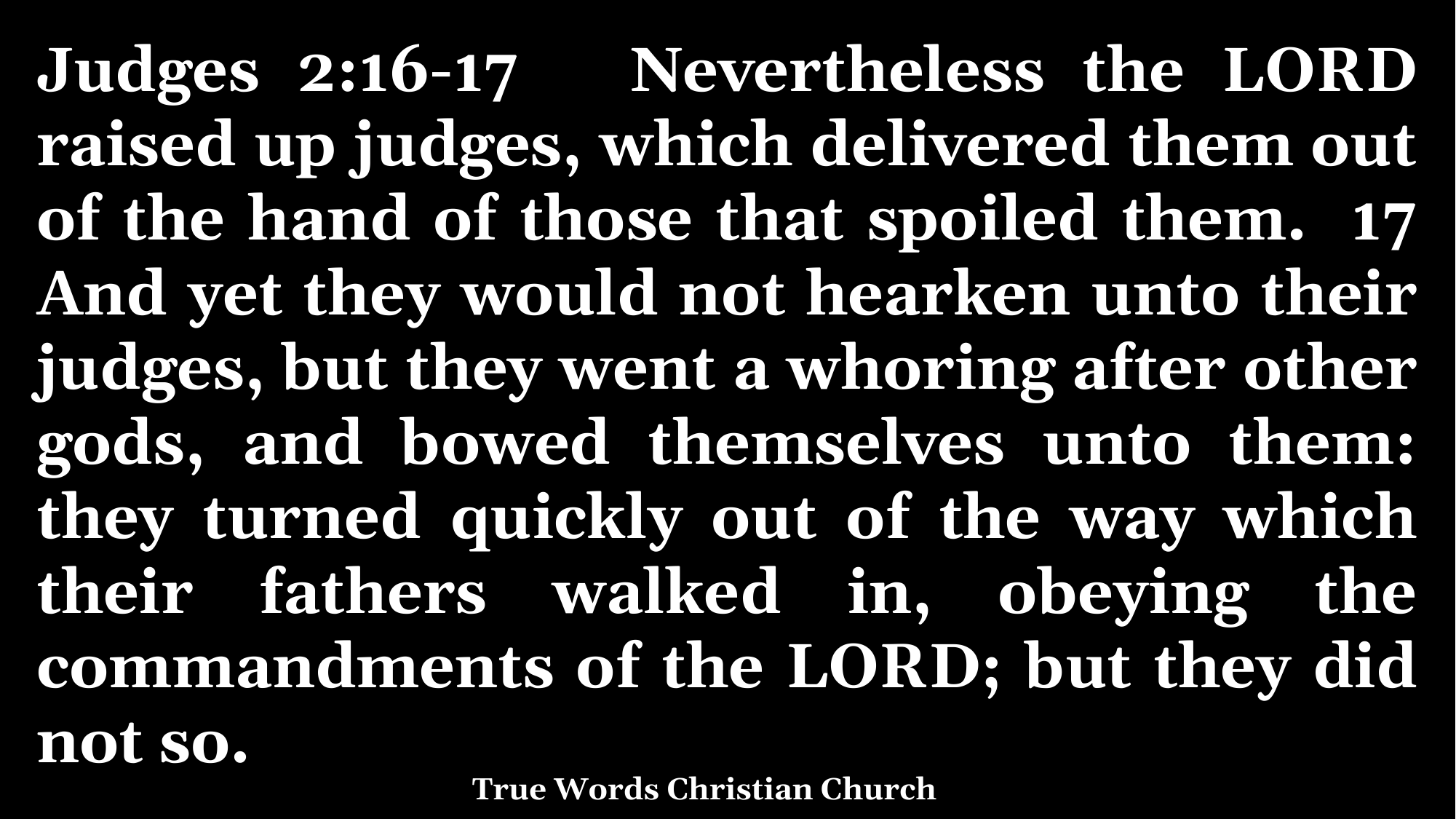

Judges 2:16-17   Nevertheless the LORD raised up judges, which delivered them out of the hand of those that spoiled them.  17 And yet they would not hearken unto their judges, but they went a whoring after other gods, and bowed themselves unto them: they turned quickly out of the way which their fathers walked in, obeying the commandments of the LORD; but they did not so.
True Words Christian Church